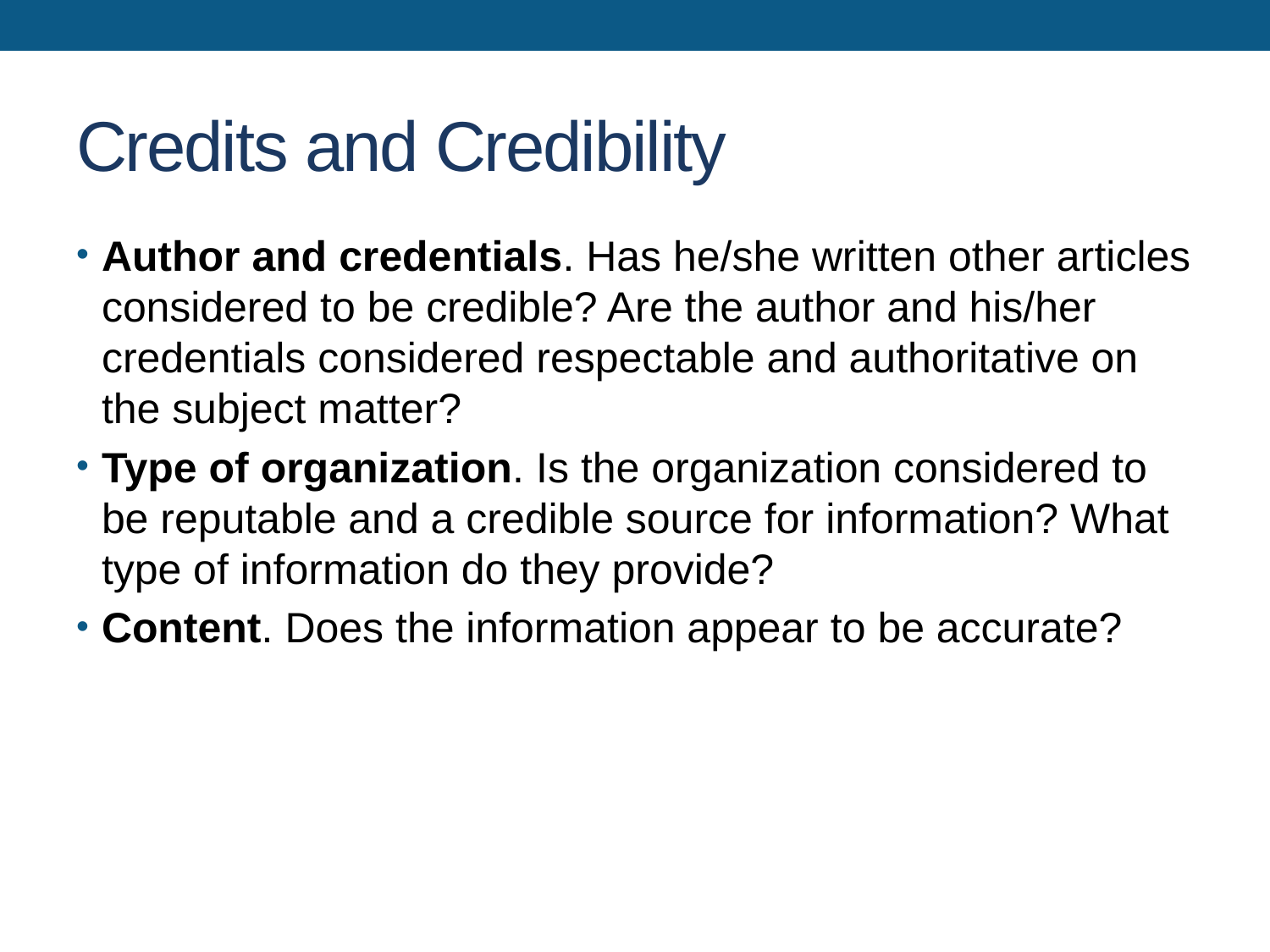

# Credits and Credibility
Author and credentials. Has he/she written other articles considered to be credible? Are the author and his/her credentials considered respectable and authoritative on the subject matter?
Type of organization. Is the organization considered to be reputable and a credible source for information? What type of information do they provide?
Content. Does the information appear to be accurate?